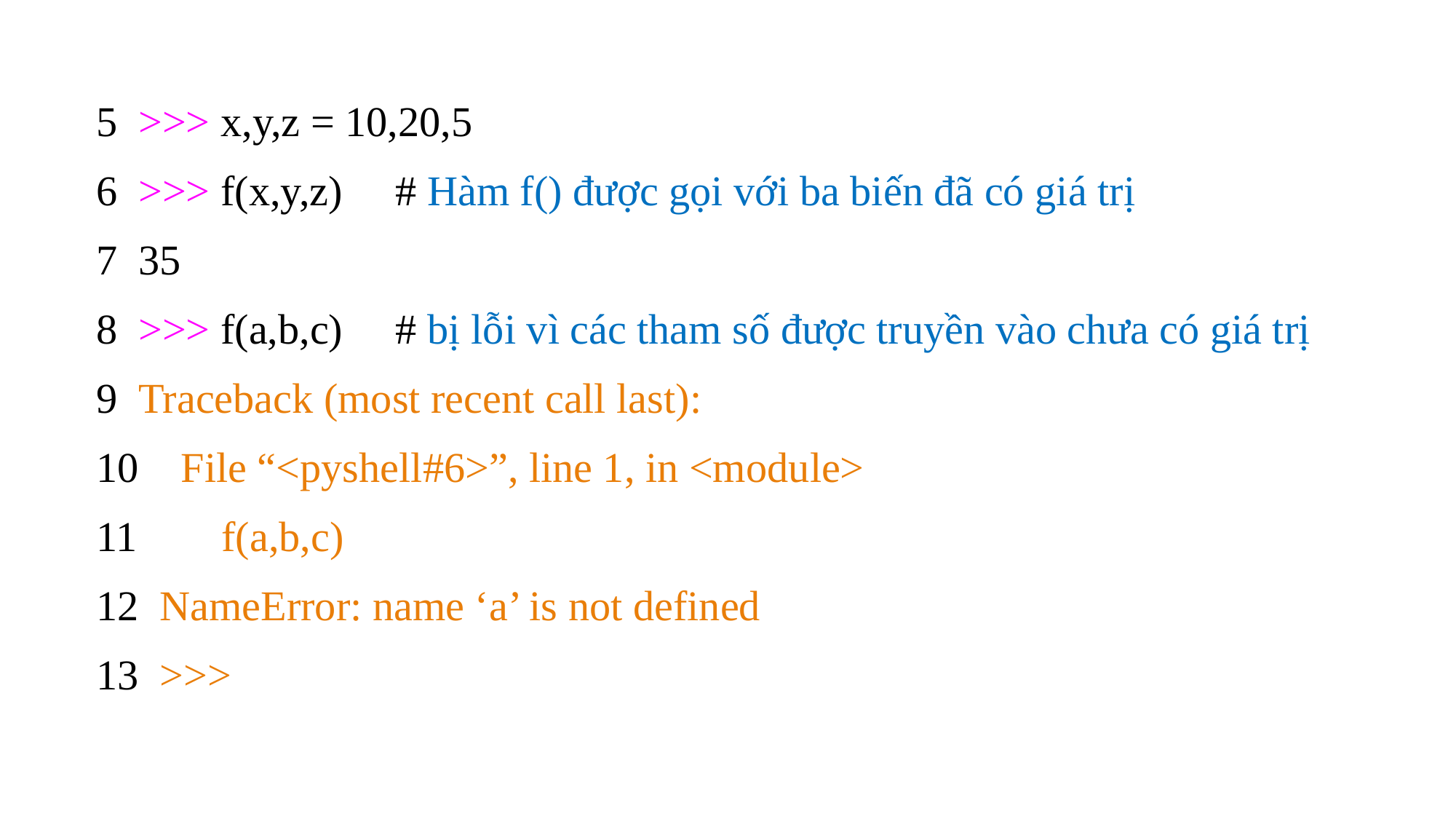

5  >>> x,y,z = 10,20,5
6  >>> f(x,y,z)     # Hàm f() được gọi với ba biến đã có giá trị
7  35
8  >>> f(a,b,c)     # bị lỗi vì các tham số được truyền vào chưa có giá trị
9  Traceback (most recent call last):
10    File “<pyshell#6>”, line 1, in <module>
11        f(a,b,c)
12  NameError: name ‘a’ is not defined
13  >>>